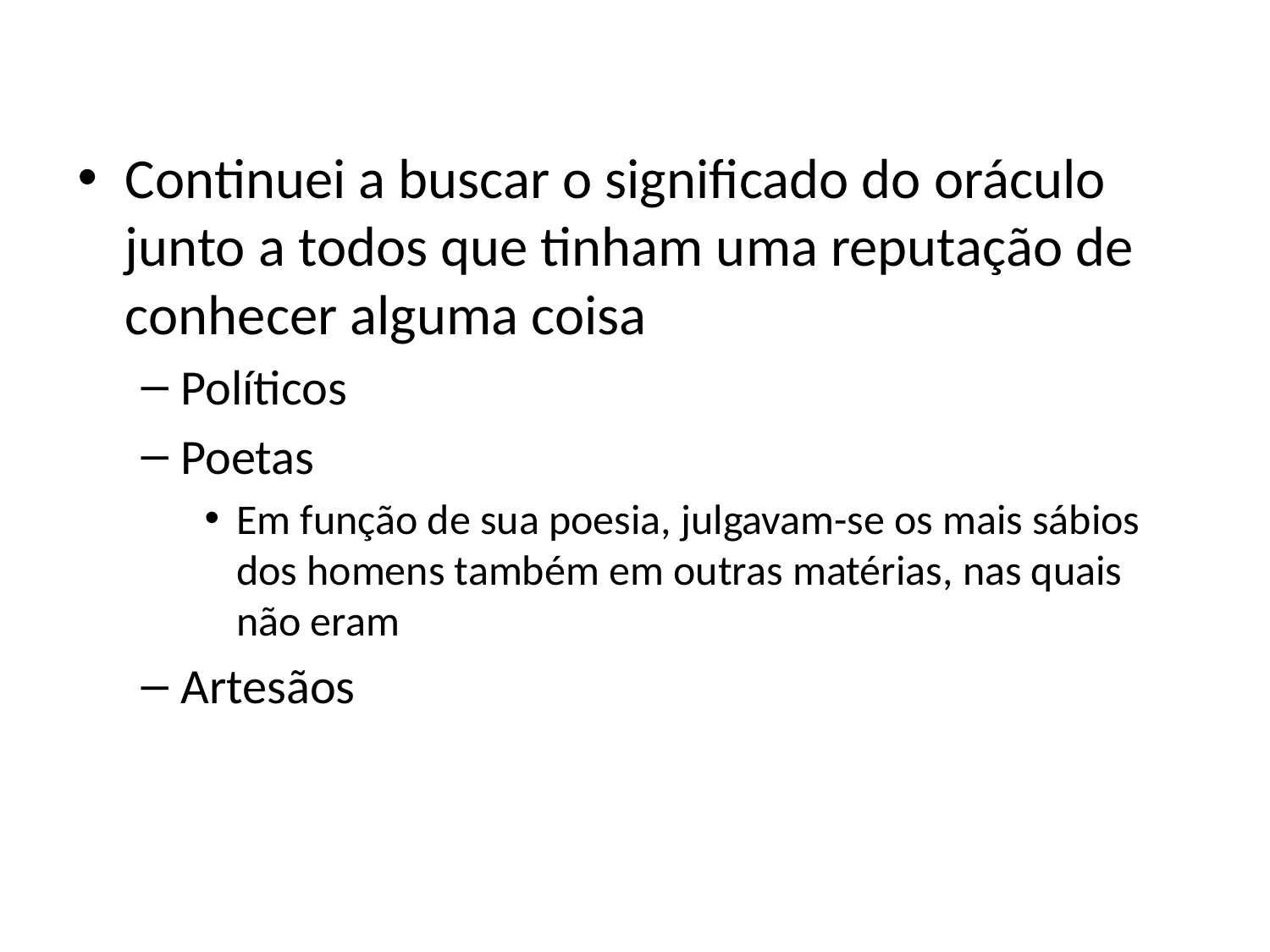

Continuei a buscar o significado do oráculo junto a todos que tinham uma reputação de conhecer alguma coisa
Políticos
Poetas
Em função de sua poesia, julgavam-se os mais sábios dos homens também em outras matérias, nas quais não eram
Artesãos